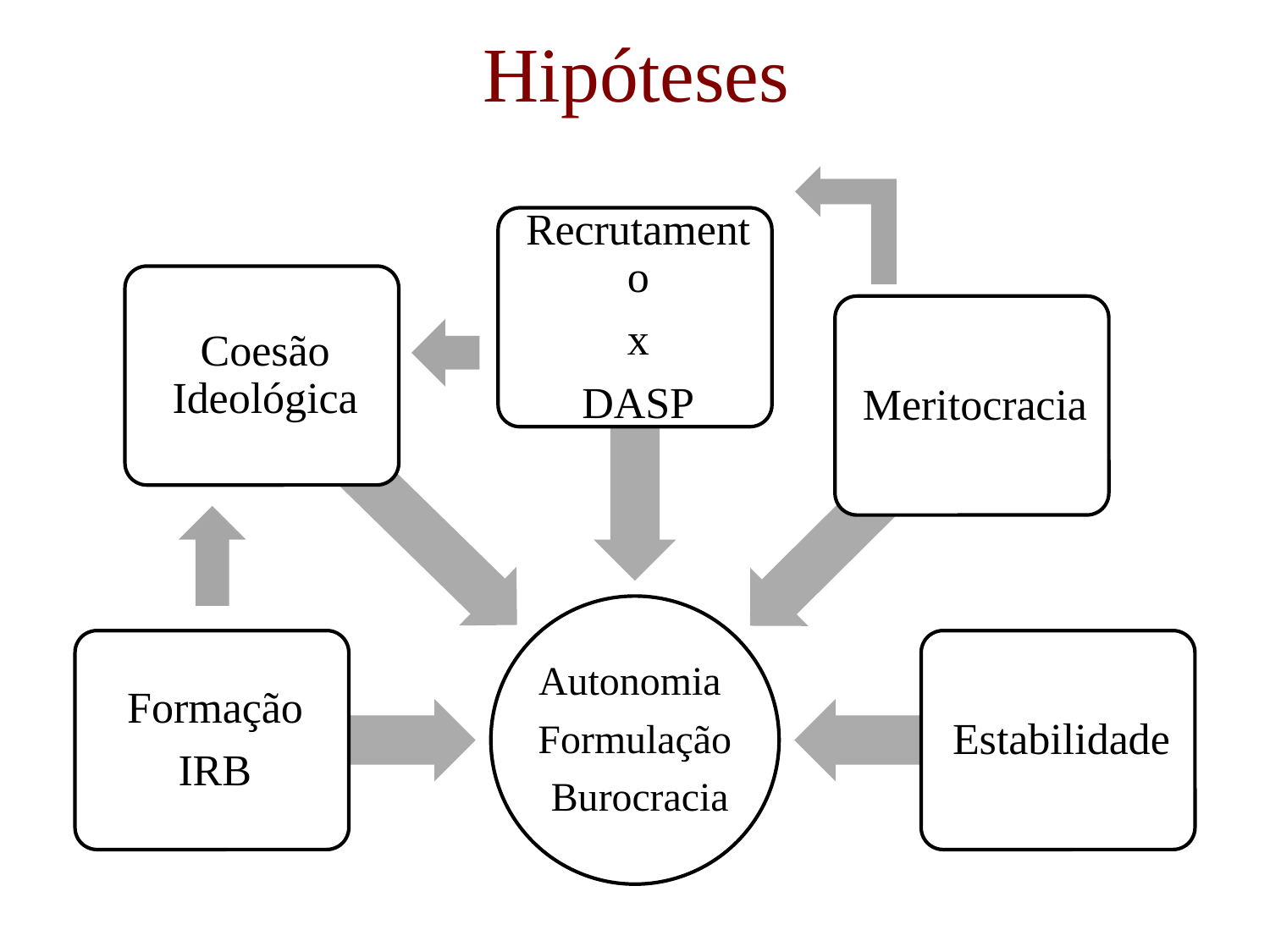

# Hipóteses
Autonomia
Formulação
 Burocracia
Formação
IRB
Meritocracia
Recrutamento
x
DASP
Coesão Ideológica
Estabilidade